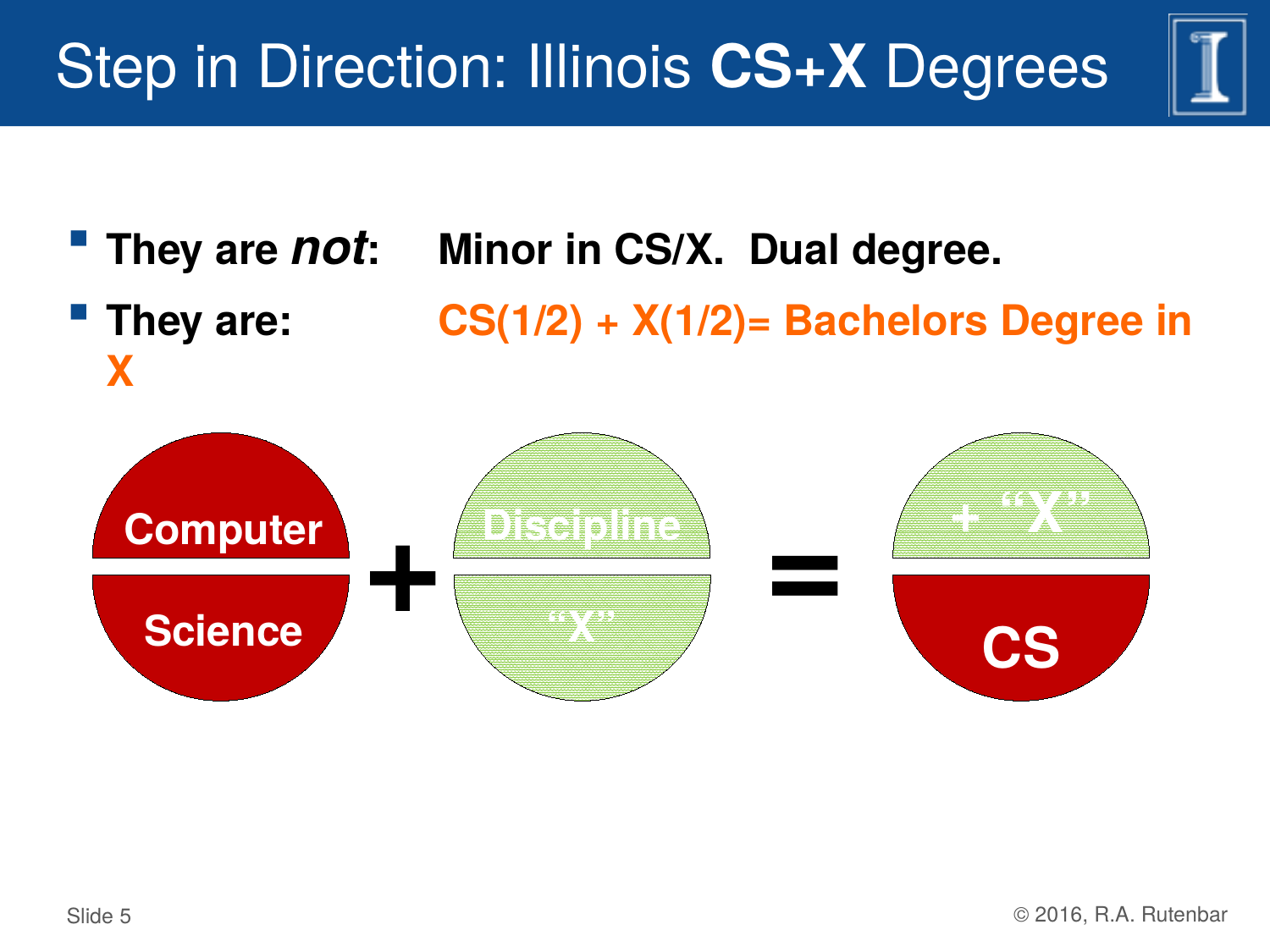

# Step in Direction: Illinois CS+X Degrees
They are not: 	Minor in CS/X.  Dual degree.
They are:       	CS(1/2) + X(1/2)= Bachelors Degree in X

=
+
+ “X”

CS
Discipline

“X”
Computer

Science
Slide 5